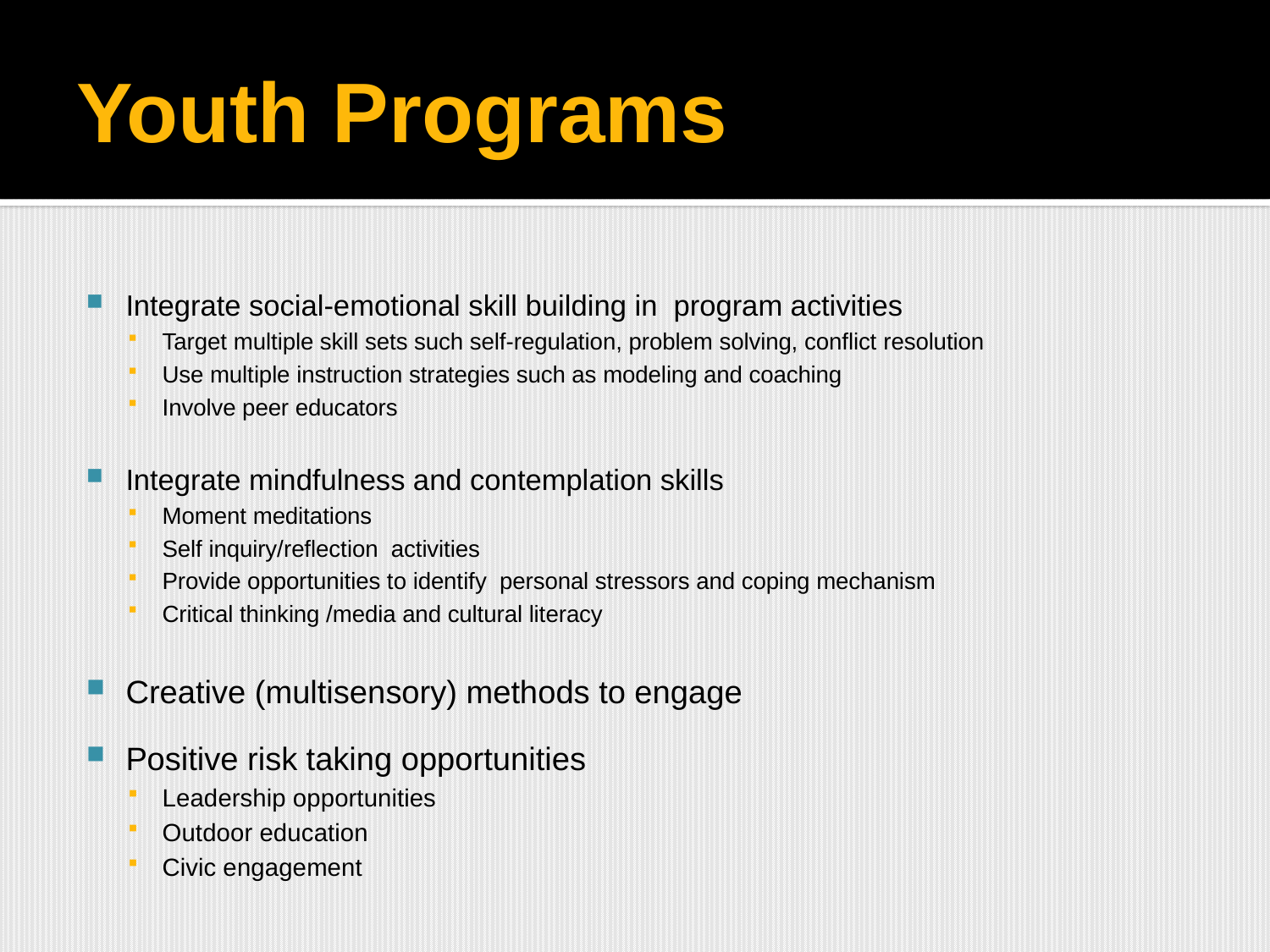

# Youth Programs

Integrate social-emotional skill building in  program activities
Target multiple skill sets such self-regulation, problem solving, conflict resolution
Use multiple instruction strategies such as modeling and coaching
Involve peer educators

Integrate mindfulness and contemplation skills
Moment meditations
Self inquiry/reflection  activities
Provide opportunities to identify  personal stressors and coping mechanism
Critical thinking /media and cultural literacy

Creative (multisensory) methods to engage

Positive risk taking opportunities
Leadership opportunities
Outdoor education
Civic engagement